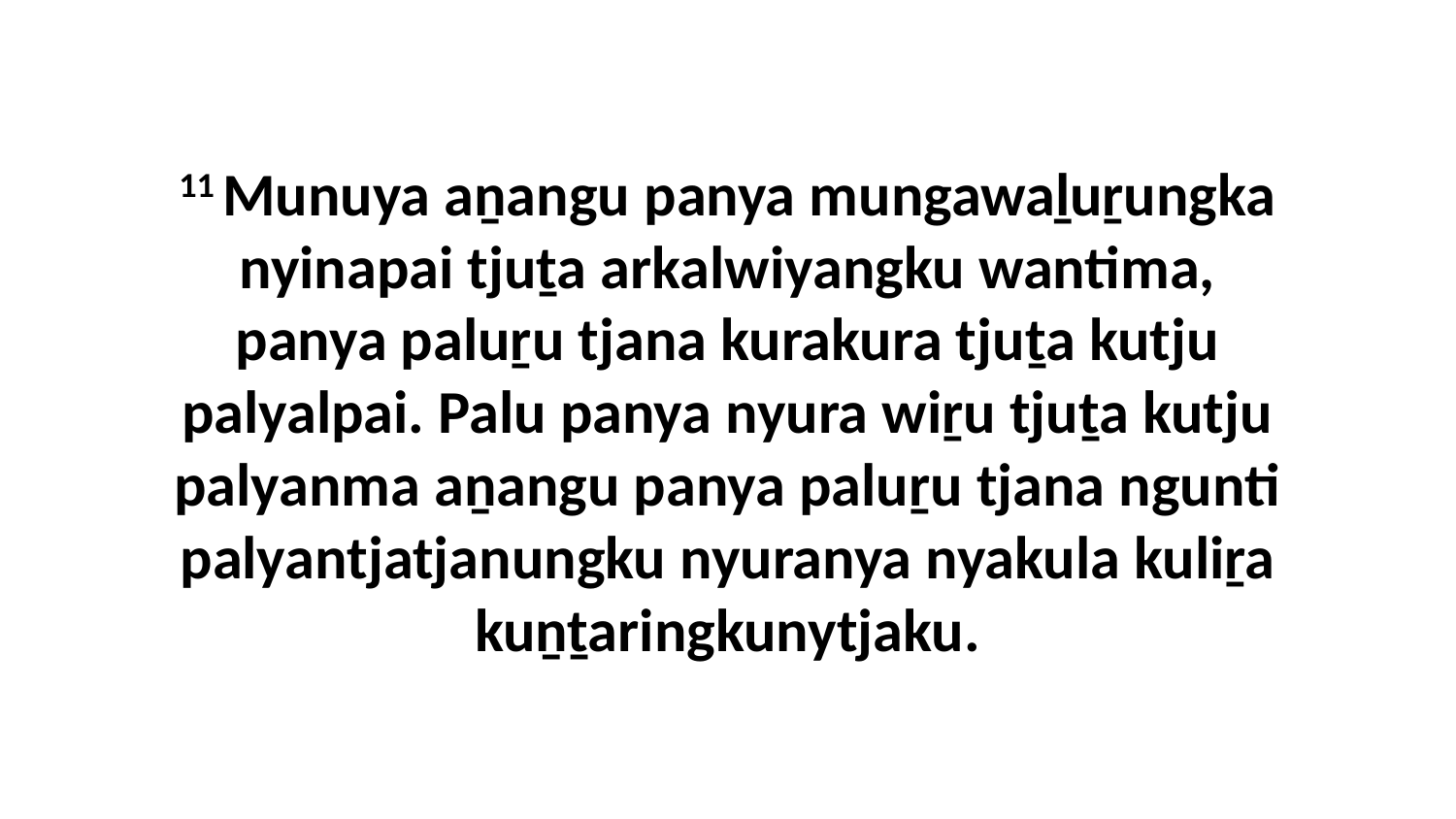

11 Munuya aṉangu panya mungawaḻuṟungka nyinapai tjuṯa arkalwiyangku wantima, panya paluṟu tjana kurakura tjuṯa kutju palyalpai. Palu panya nyura wiṟu tjuṯa kutju palyanma aṉangu panya paluṟu tjana ngunti palyantjatjanungku nyuranya nyakula kuliṟa kuṉṯaringkunytjaku.